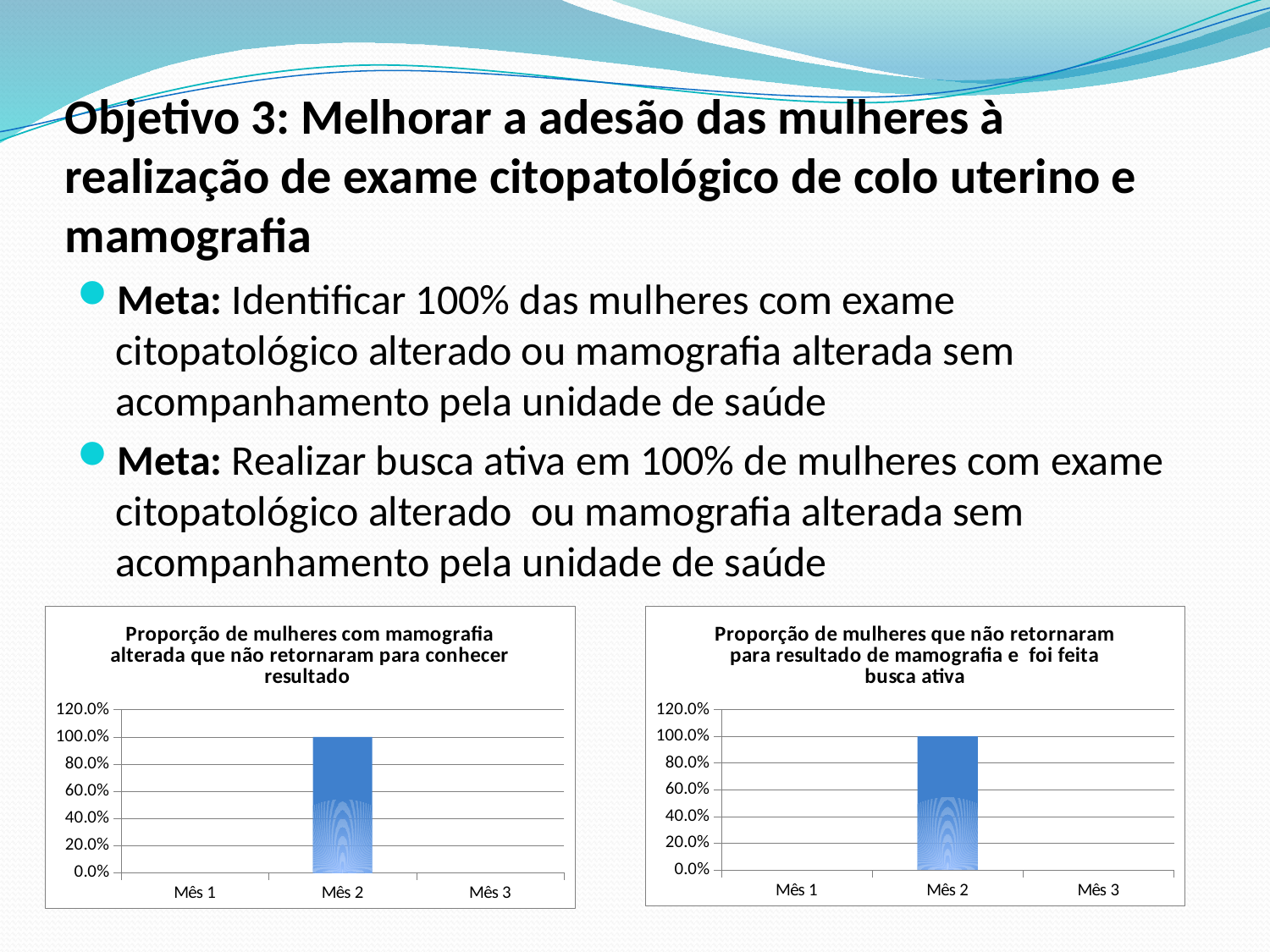

# Objetivo 3: Melhorar a adesão das mulheres à realização de exame citopatológico de colo uterino e mamografia
Meta: Identificar 100% das mulheres com exame citopatológico alterado ou mamografia alterada sem acompanhamento pela unidade de saúde
Meta: Realizar busca ativa em 100% de mulheres com exame citopatológico alterado  ou mamografia alterada sem acompanhamento pela unidade de saúde

### Chart:

| Category | Proporção de mulheres com mamografia alterada que não retornaram para conhecer resultado  |
|---|---|
| Mês 1 | 0.0 |
| Mês 2 | 1.0 |
| Mês 3 | 0.0 |

### Chart: Proporção de mulheres que não retornaram para resultado de mamografia e  foi feita busca ativa

| Category | Proporção de mulheres que não retornaram para resultado de mamografia e e foi feita busca ativa |
|---|---|
| Mês 1 | 0.0 |
| Mês 2 | 1.0 |
| Mês 3 | 0.0 |